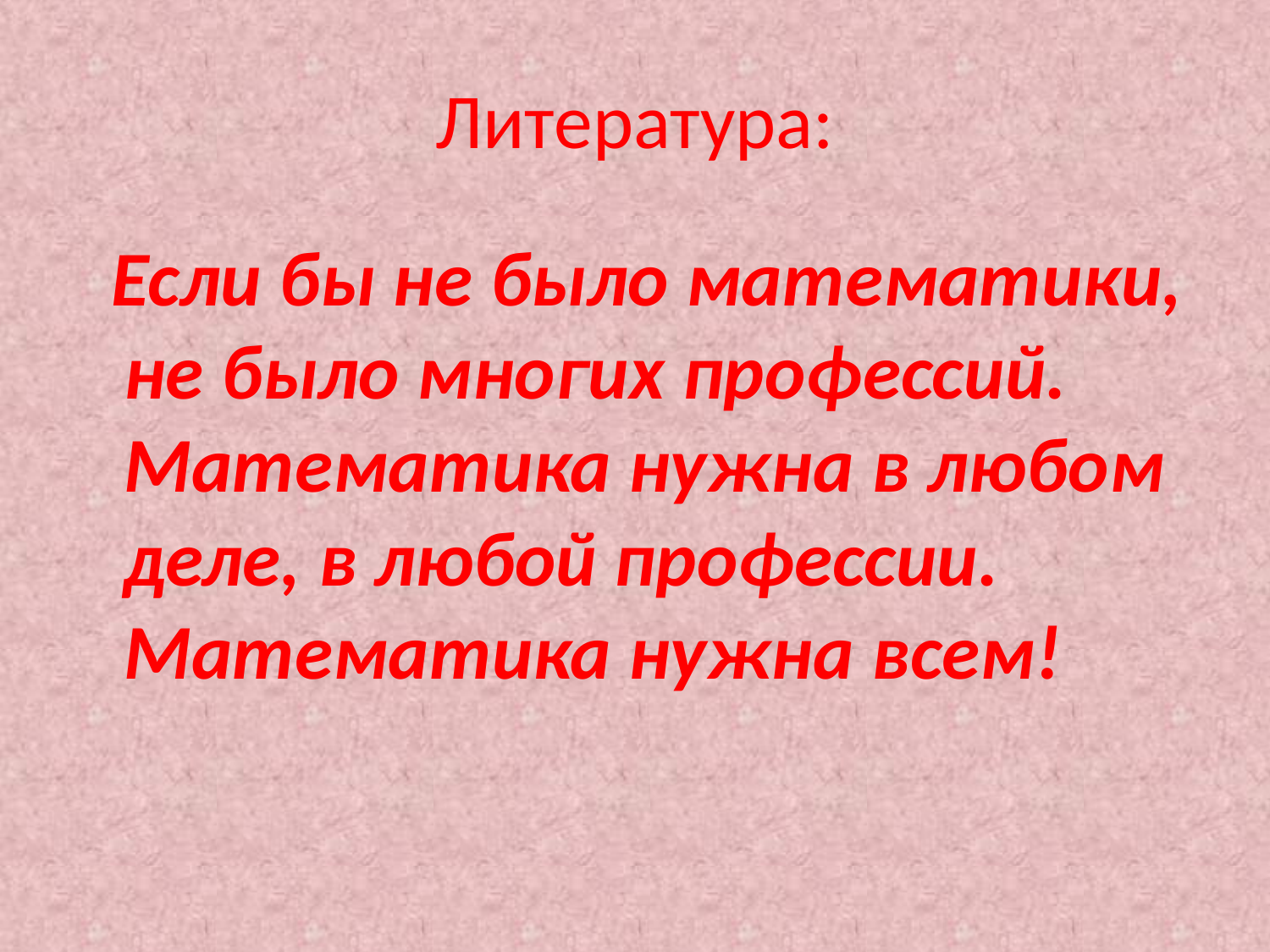

# Литература:
  Если бы не было математики, не было многих профессий. Математика нужна в любом деле, в любой профессии. Математика нужна всем!